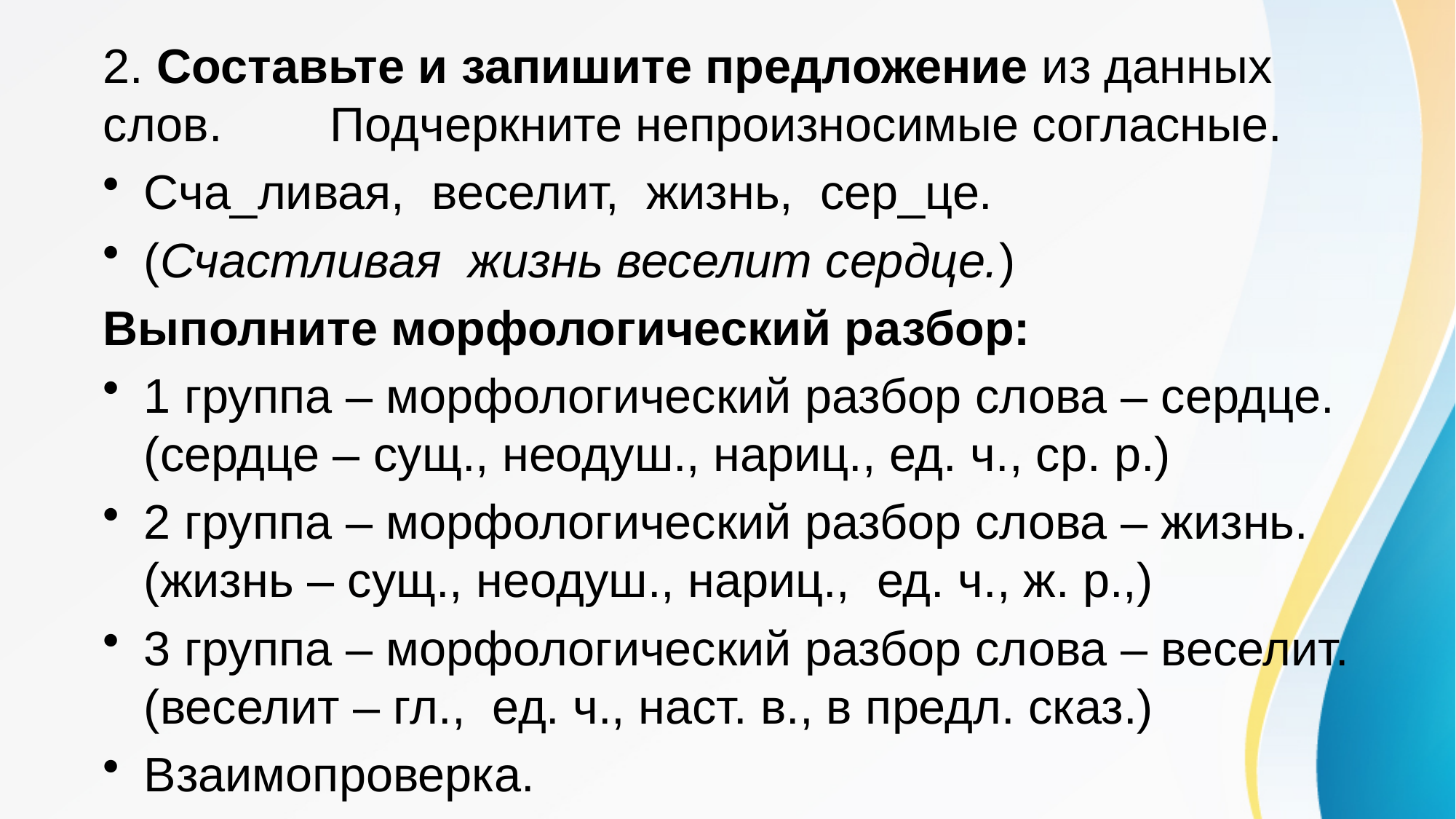

2. Составьте и запишите предложение из данных слов.        Подчеркните непроизносимые согласные.
Сча_ливая,  веселит,  жизнь,  сер_це.
(Счастливая  жизнь веселит сердце.)
Выполните морфологический разбор:
1 группа – морфологический разбор слова – сердце. (сердце – сущ., неодуш., нариц., ед. ч., ср. р.)
2 группа – морфологический разбор слова – жизнь. (жизнь – сущ., неодуш., нариц.,  ед. ч., ж. р.,)
3 группа – морфологический разбор слова – веселит. (веселит – гл.,  ед. ч., наст. в., в предл. сказ.)
Взаимопроверка.